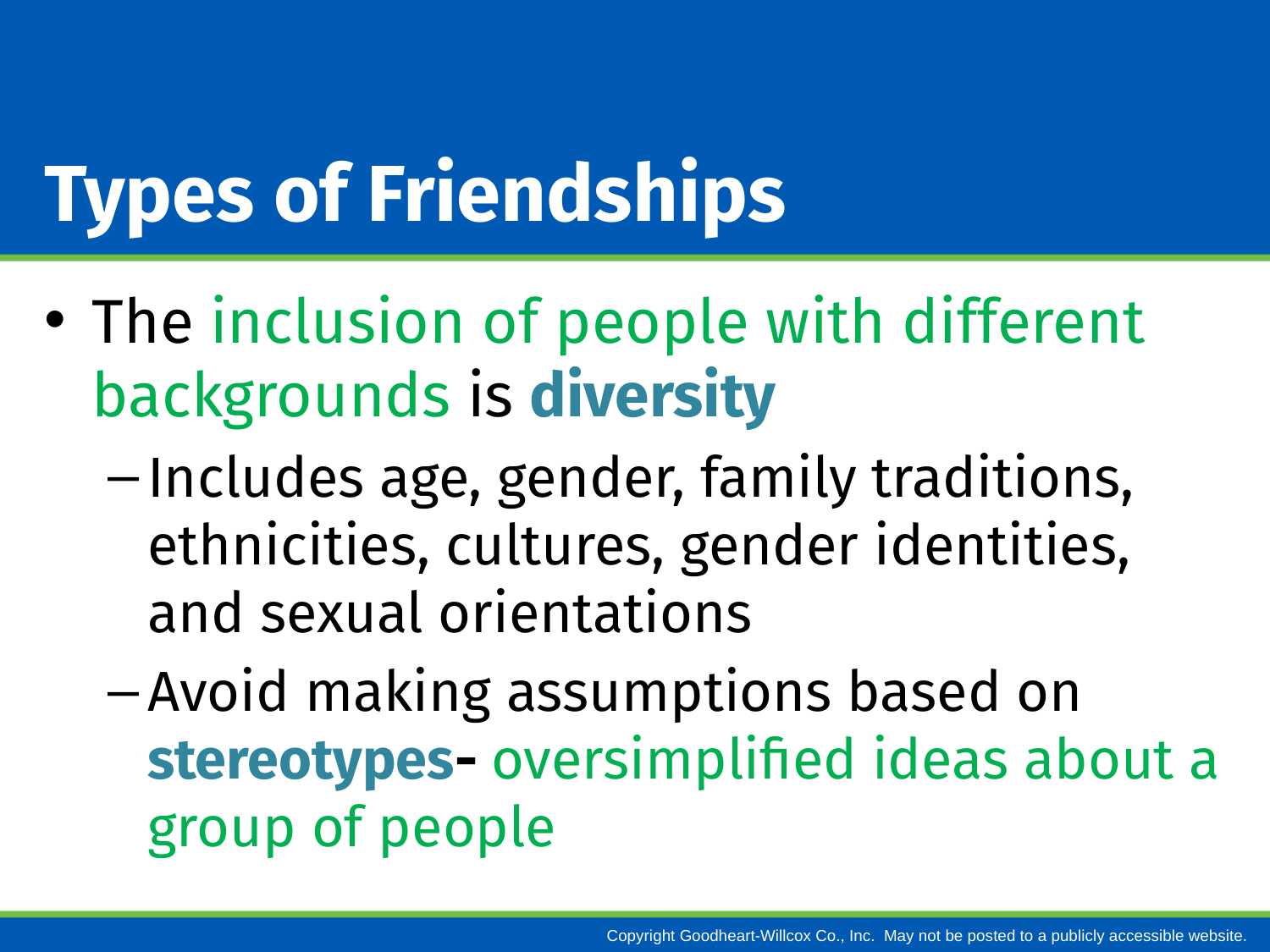

# Types of Friendships
The inclusion of people with different backgrounds is diversity
Includes age, gender, family traditions, ethnicities, cultures, gender identities, and sexual orientations
Avoid making assumptions based on stereotypes- oversimplified ideas about a group of people